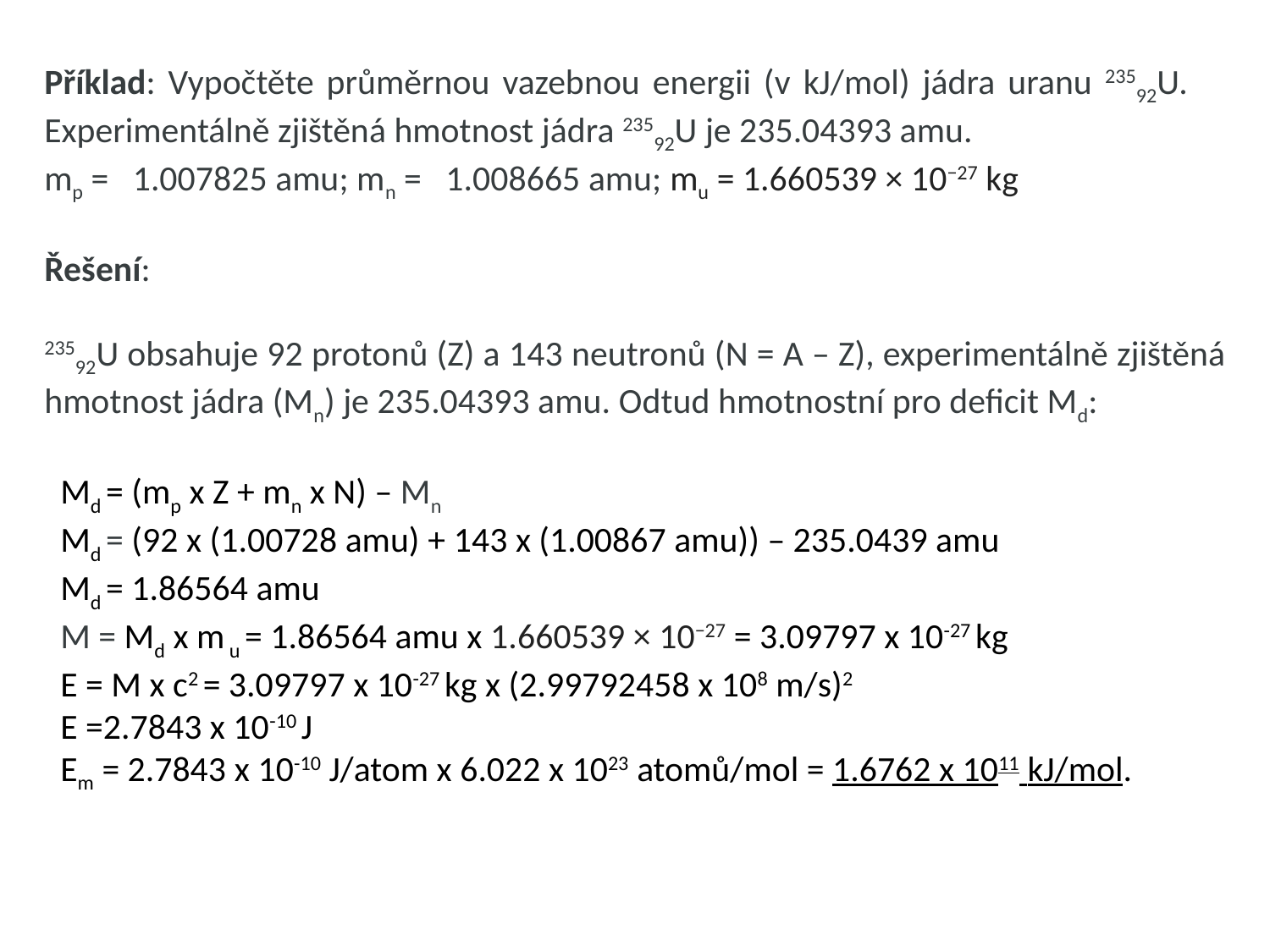

Příklad: Vypočtěte průměrnou vazebnou energii (v kJ/mol) jádra uranu 23592U.    Experimentálně zjištěná hmotnost jádra 23592U je 235.04393 amu.
mp =   1.007825 amu; mn =   1.008665 amu; mu = 1.660539 × 10−27 kg

Řešení:

23592U obsahuje 92 protonů (Z) a 143 neutronů (N = A – Z), experimentálně zjištěná hmotnost jádra (Mn) je 235.04393 amu. Odtud hmotnostní pro deficit Md:

  Md = (mp x Z + mn x N) – Mn
  Md = (92 x (1.00728 amu) + 143 x (1.00867 amu)) – 235.0439 amu
  Md = 1.86564 amu
  M = Md x m u = 1.86564 amu x 1.660539 × 10−27 = 3.09797 x 10-27 kg
  E = M x c2 = 3.09797 x 10-27 kg x (2.99792458 x 108 m/s)2
  E =2.7843 x 10-10 J
  Em = 2.7843 x 10-10 J/atom x 6.022 x 1023 atomů/mol = 1.6762 x 1011 kJ/mol.